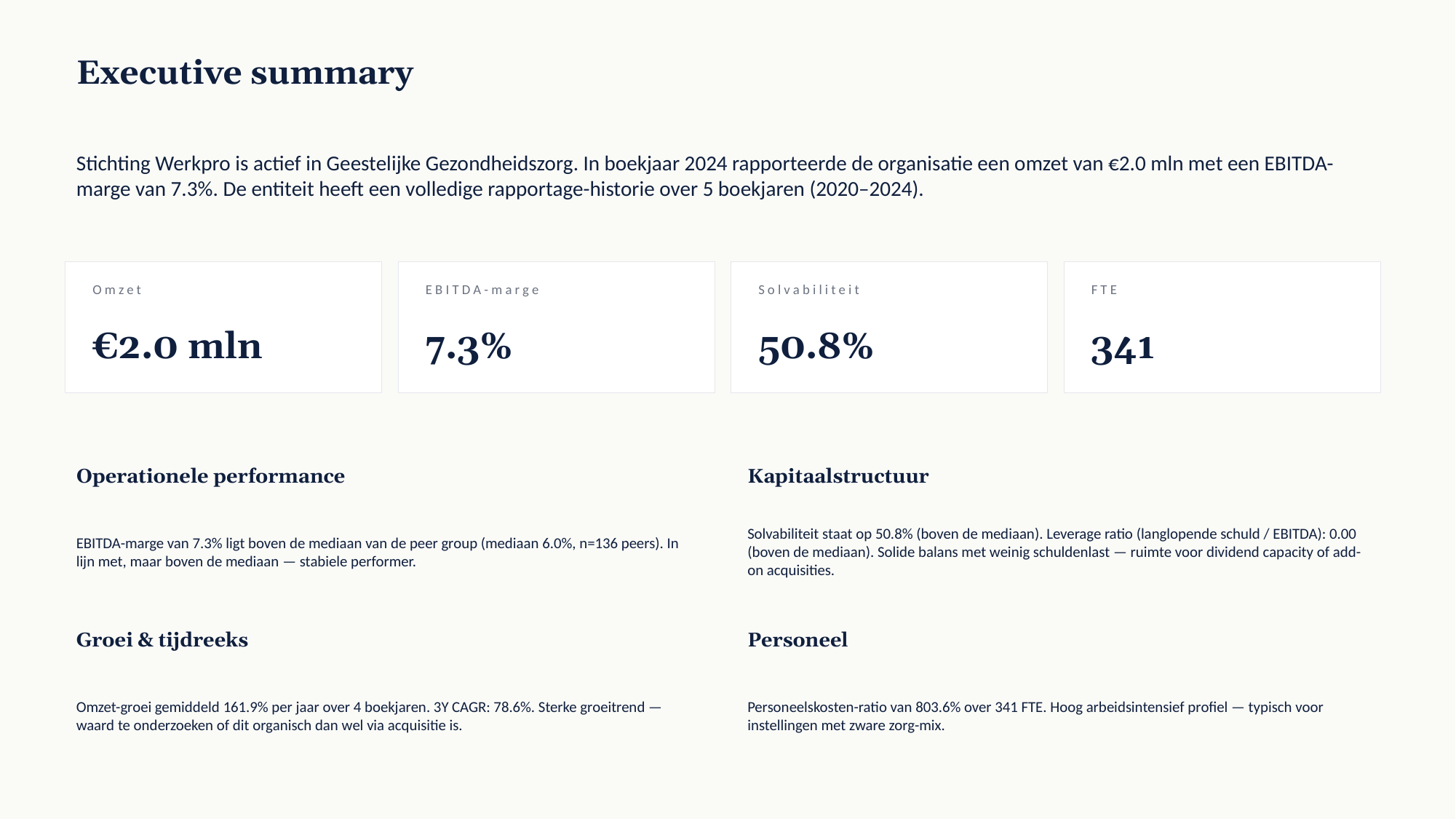

Executive summary
Stichting Werkpro is actief in Geestelijke Gezondheidszorg. In boekjaar 2024 rapporteerde de organisatie een omzet van €2.0 mln met een EBITDA-marge van 7.3%. De entiteit heeft een volledige rapportage-historie over 5 boekjaren (2020–2024).

Omzet
EBITDA-marge
Solvabiliteit
FTE
€2.0 mln
7.3%
50.8%
341
Operationele performance
Kapitaalstructuur
EBITDA-marge van 7.3% ligt boven de mediaan van de peer group (mediaan 6.0%, n=136 peers). In lijn met, maar boven de mediaan — stabiele performer.
Solvabiliteit staat op 50.8% (boven de mediaan). Leverage ratio (langlopende schuld / EBITDA): 0.00 (boven de mediaan). Solide balans met weinig schuldenlast — ruimte voor dividend capacity of add-on acquisities.
Groei & tijdreeks
Personeel
Omzet-groei gemiddeld 161.9% per jaar over 4 boekjaren. 3Y CAGR: 78.6%. Sterke groeitrend — waard te onderzoeken of dit organisch dan wel via acquisitie is.
Personeelskosten-ratio van 803.6% over 341 FTE. Hoog arbeidsintensief profiel — typisch voor instellingen met zware zorg-mix.